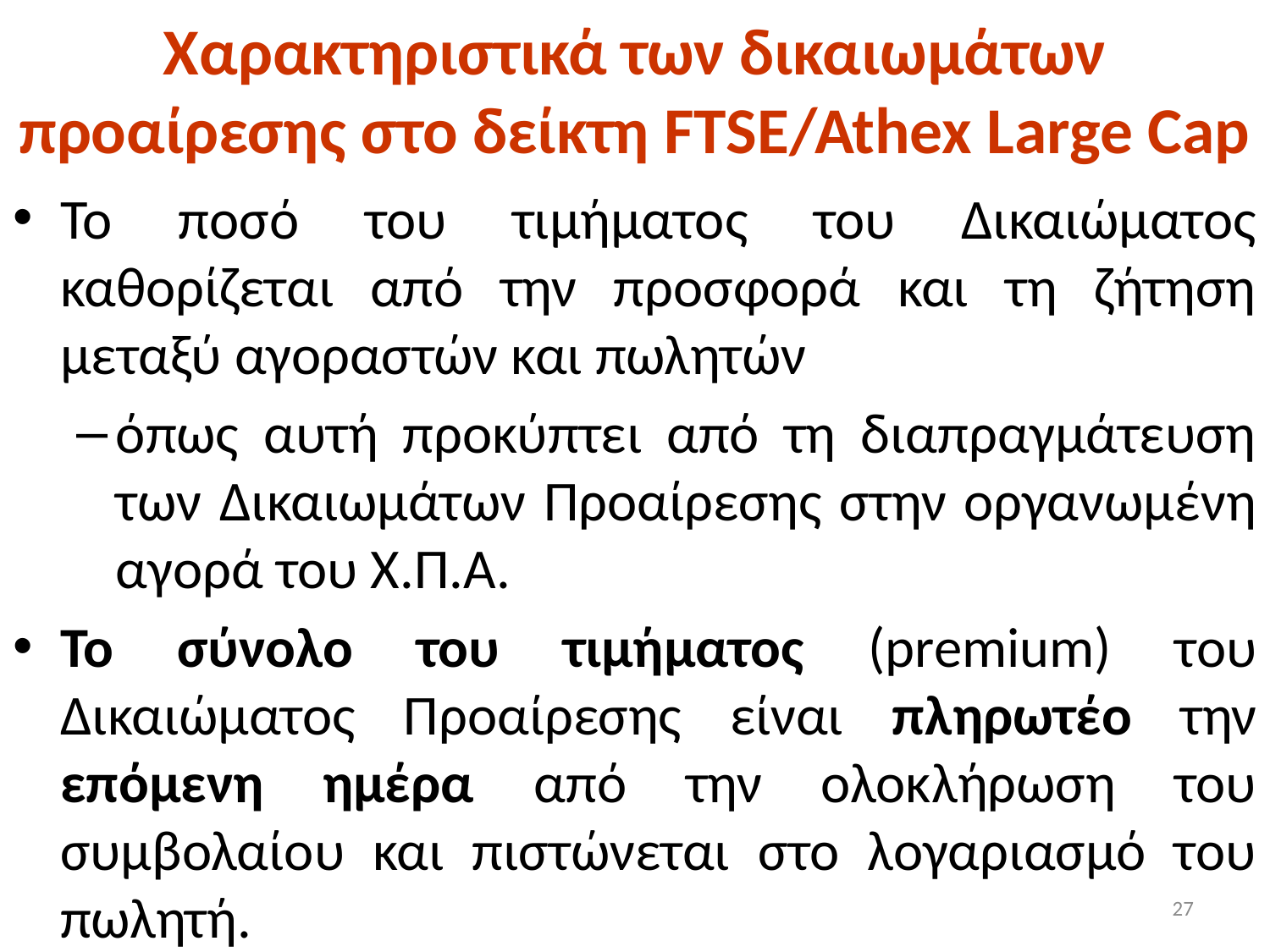

# Χαρακτηριστικά των δικαιωμάτων προαίρεσης στο δείκτη FTSE/Athex Large Cap
Το ποσό του τιμήματος του Δικαιώματος καθορίζεται από την προσφορά και τη ζήτηση μεταξύ αγοραστών και πωλητών
όπως αυτή προκύπτει από τη διαπραγμάτευση των Δικαιωμάτων Προαίρεσης στην οργανωμένη αγορά του Χ.Π.Α.
Το σύνολο του τιμήματος (premium) του Δικαιώματος Προαίρεσης είναι πληρωτέο την επόμενη ημέρα από την ολοκλήρωση του συμβολαίου και πιστώνεται στο λογαριασμό του πωλητή.
27